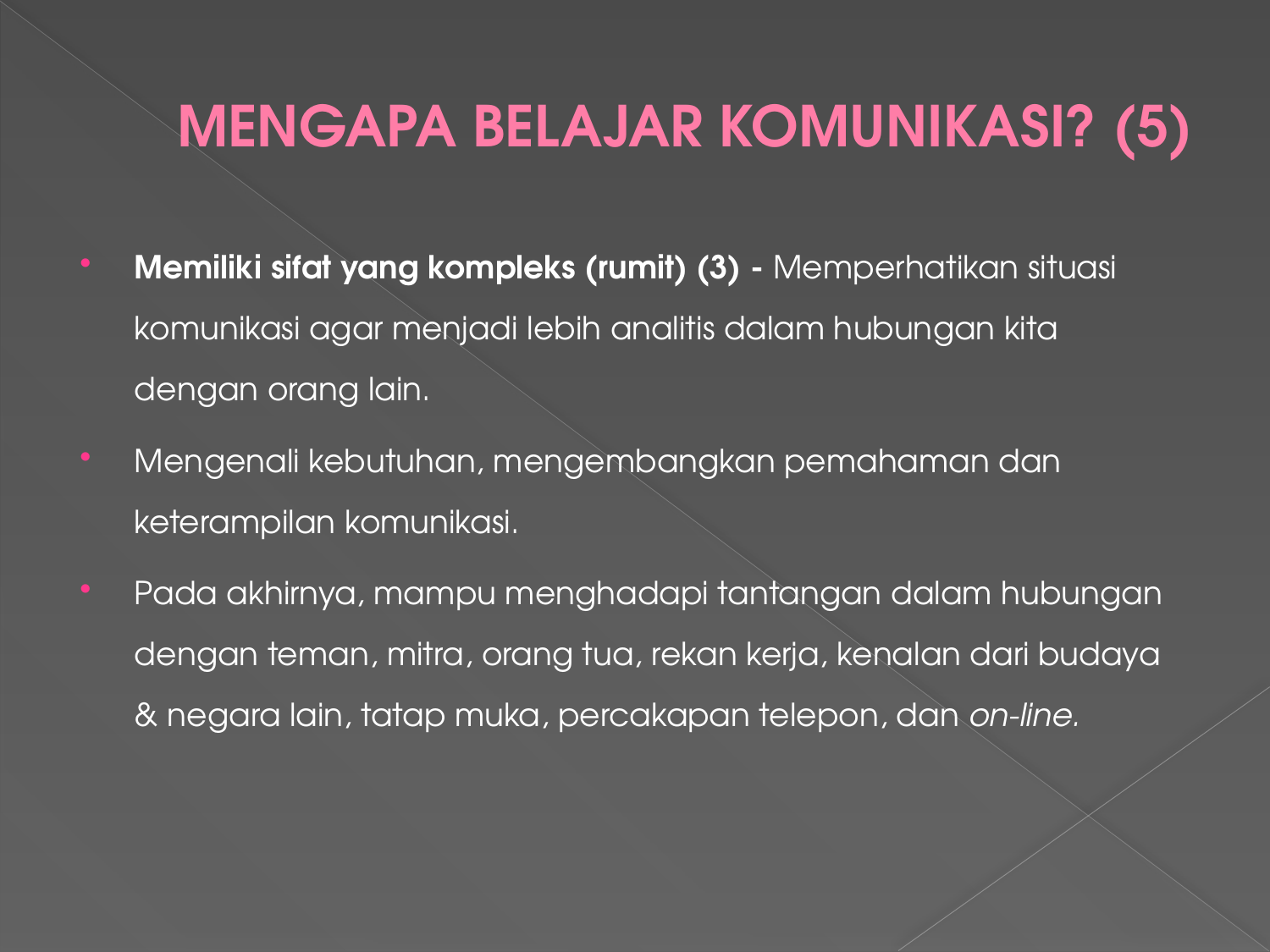

# MENGAPA BELAJAR KOMUNIKASI? (5)
Memiliki sifat yang kompleks (rumit) (3) - Memperhatikan situasi komunikasi agar menjadi lebih analitis dalam hubungan kita dengan orang lain.
Mengenali kebutuhan, mengembangkan pemahaman dan keterampilan komunikasi.
Pada akhirnya, mampu menghadapi tantangan dalam hubungan dengan teman, mitra, orang tua, rekan kerja, kenalan dari budaya & negara lain, tatap muka, percakapan telepon, dan on-line.